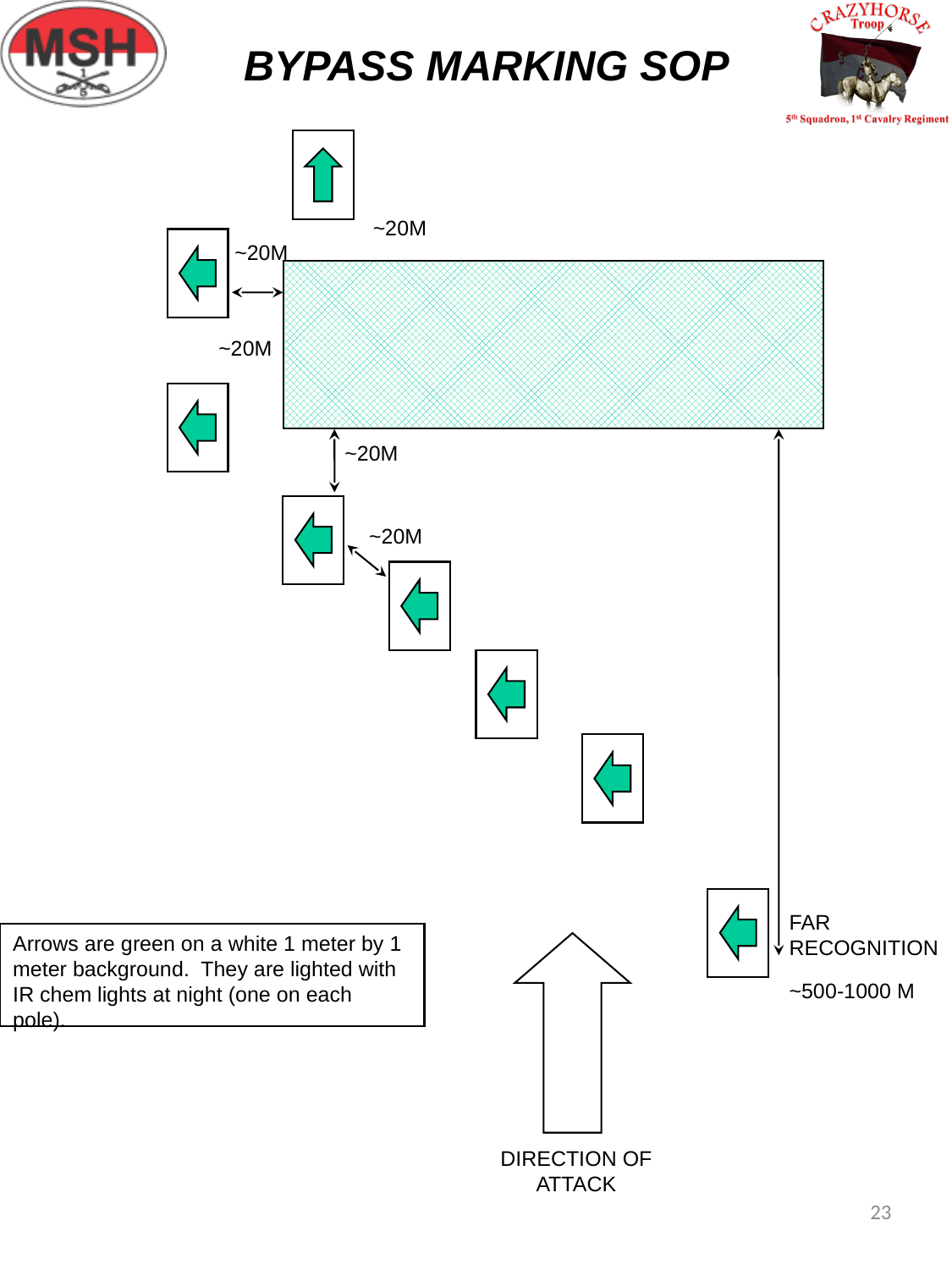

# BYPASS MARKING SOP

~20M

~20M

~20M

~20M

~20M

FAR RECOGNITION
~500-1000 M
Arrows are green on a white 1 meter by 1 meter background.  They are lighted with IR chem lights at night (one on each pole).

DIRECTION OF ATTACK
23